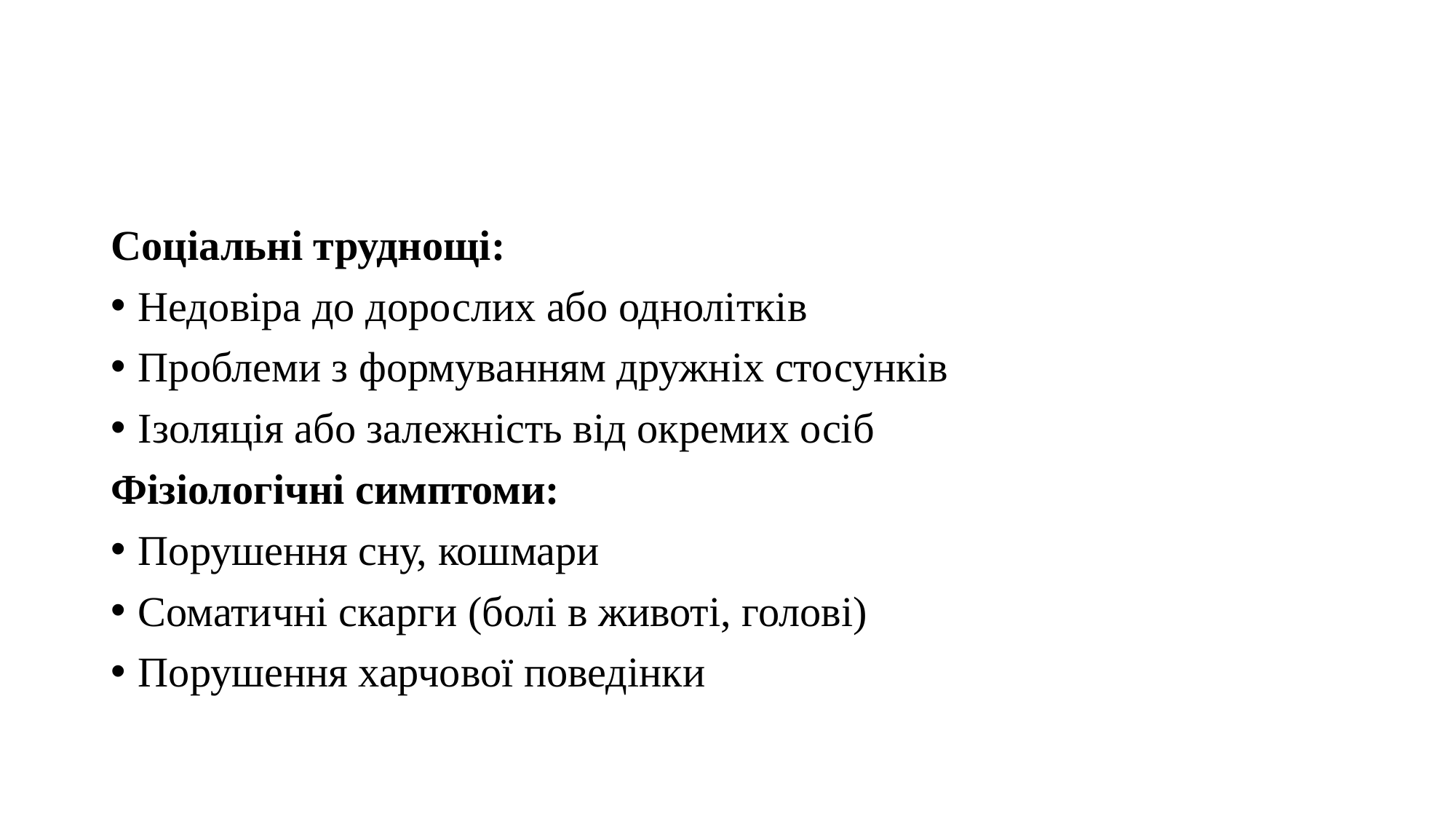

#
Соціальні труднощі:
Недовіра до дорослих або однолітків
Проблеми з формуванням дружніх стосунків
Ізоляція або залежність від окремих осіб
Фізіологічні симптоми:
Порушення сну, кошмари
Соматичні скарги (болі в животі, голові)
Порушення харчової поведінки